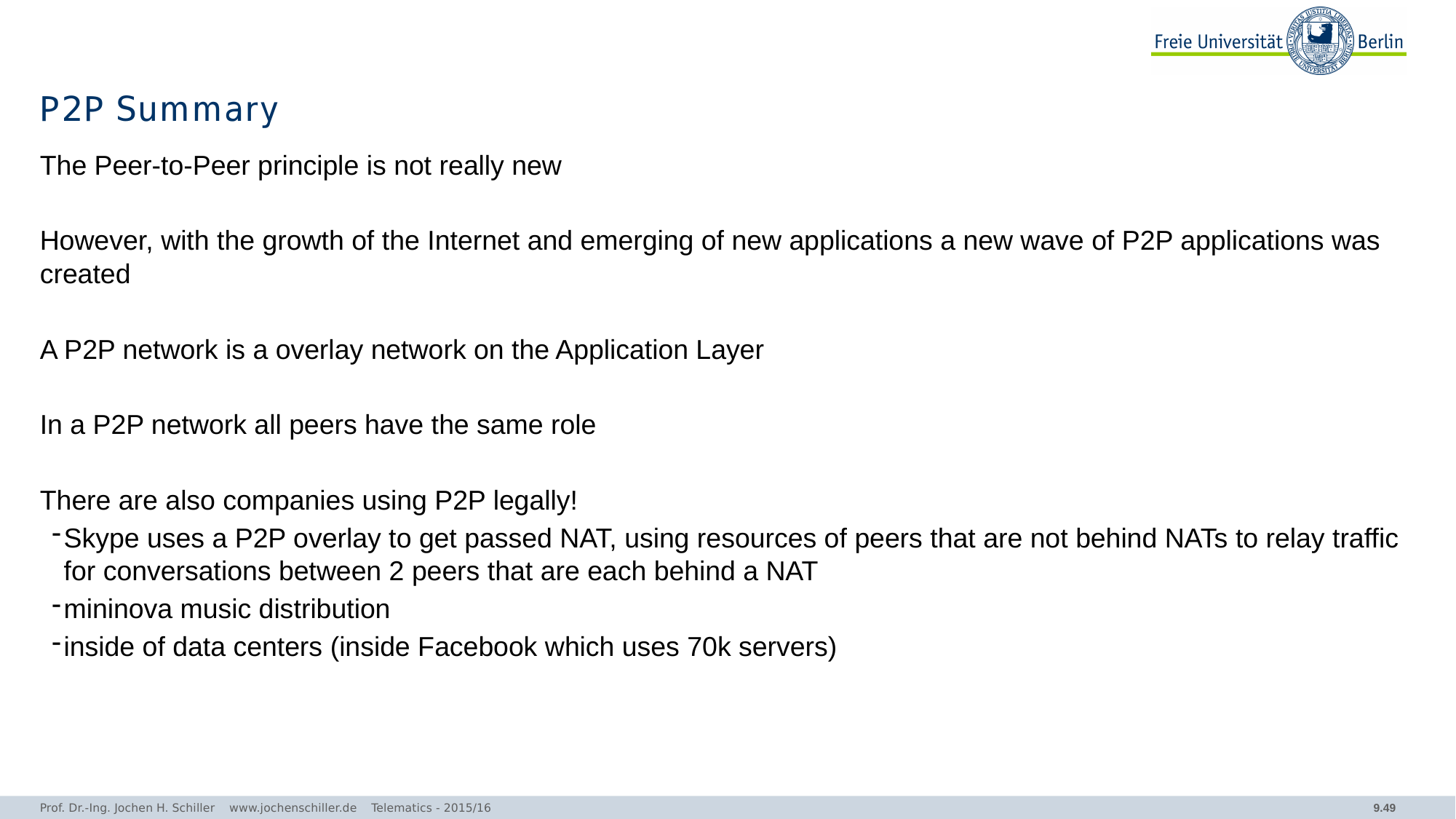

# P2P Summary
The Peer-to-Peer principle is not really new

However, with the growth of the Internet and emerging of new applications a new wave of P2P applications was created

A P2P network is a overlay network on the Application Layer

In a P2P network all peers have the same role

There are also companies using P2P legally!
Skype uses a P2P overlay to get passed NAT, using resources of peers that are not behind NATs to relay traffic for conversations between 2 peers that are each behind a NAT
mininova music distribution
inside of data centers (inside Facebook which uses 70k servers)